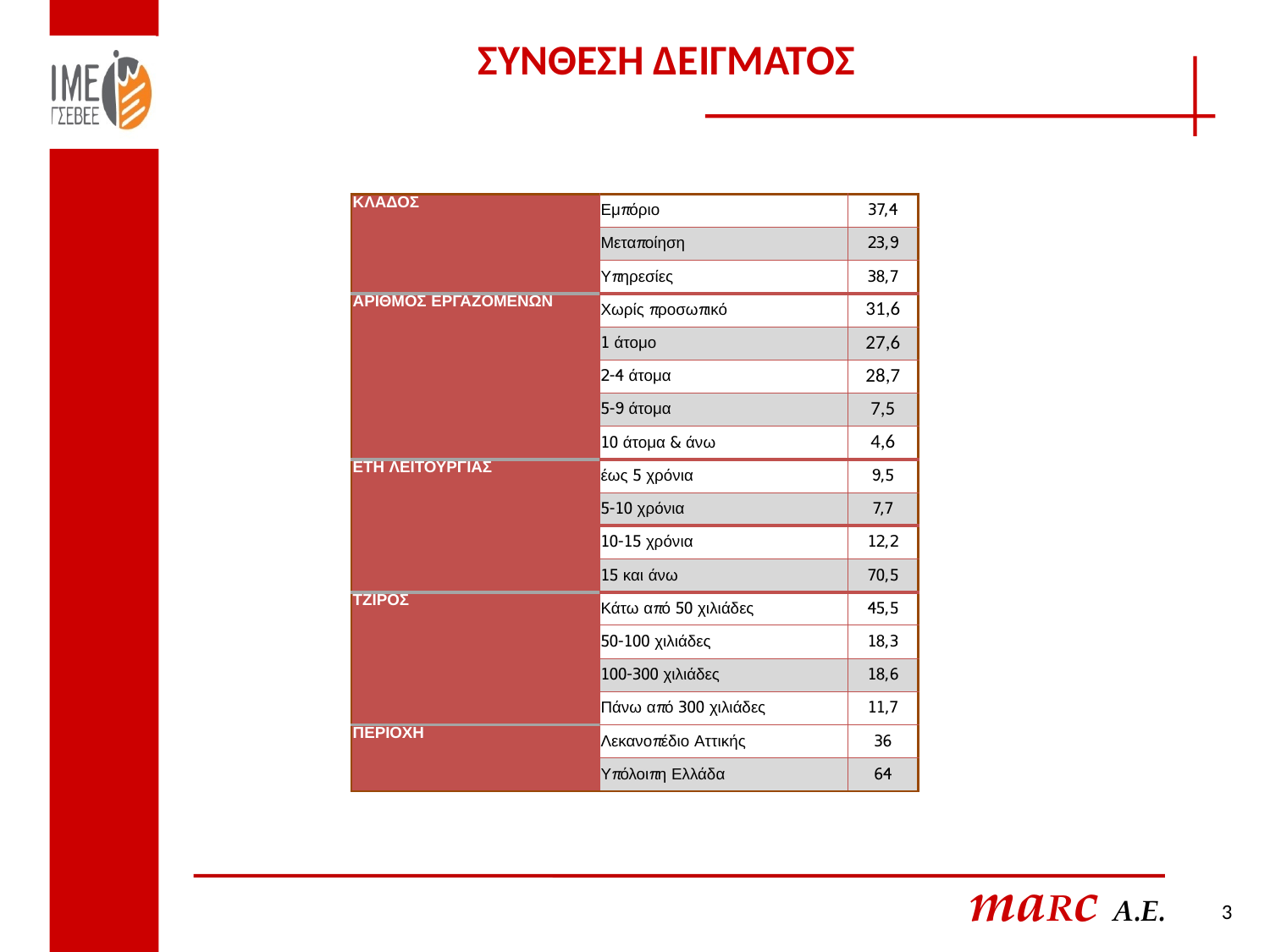

# ΣΥΝΘΕΣΗ ΔΕΙΓΜΑΤΟΣ

| ΚΛΑΔΟΣ | Εμπόριο | 37,4 |
| --- | --- | --- |
|  | Μεταποίηση | 23,9 |
|  | Υπηρεσίες | 38,7 |
| ΑΡΙΘΜΟΣ ΕΡΓΑΖΟΜΕΝΩΝ | Χωρίς προσωπικό | 31,6 |
|  | 1 άτομο | 27,6 |
|  | 2-4 άτομα | 28,7 |
|  | 5-9 άτομα | 7,5 |
|  | 10 άτομα & άνω | 4,6 |
| ΕΤΗ ΛΕΙΤΟΥΡΓΙΑΣ | έως 5 χρόνια | 9,5 |
|  | 5-10 χρόνια | 7,7 |
|  | 10-15 χρόνια | 12,2 |
|  | 15 και άνω | 70,5 |
| ΤΖΙΡΟΣ | Κάτω από 50 χιλιάδες | 45,5 |
|  | 50-100 χιλιάδες | 18,3 |
|  | 100-300 χιλιάδες | 18,6 |
|  | Πάνω από 300 χιλιάδες | 11,7 |
| ΠΕΡΙΟΧΗ | Λεκανοπέδιο Αττικής | 36 |
|  | Υπόλοιπη Ελλάδα | 64 |
3